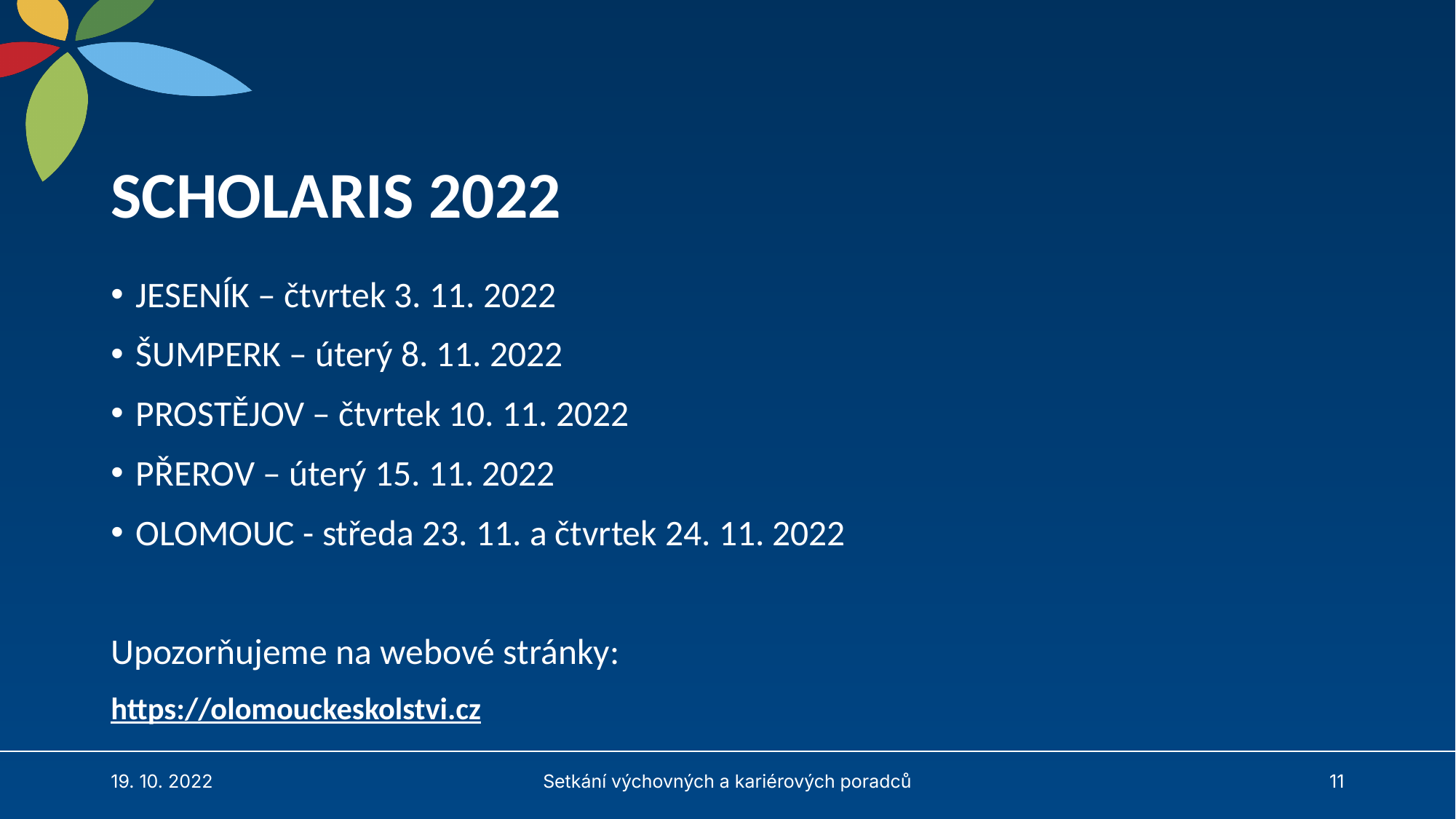

# SCHOLARIS 2022
JESENÍK – čtvrtek 3. 11. 2022
ŠUMPERK – úterý 8. 11. 2022
PROSTĚJOV – čtvrtek 10. 11. 2022
PŘEROV – úterý 15. 11. 2022
OLOMOUC - středa 23. 11. a čtvrtek 24. 11. 2022

Upozorňujeme na webové stránky:
https://olomouckeskolstvi.cz

19. 10. 2022
Setkání výchovných a kariérových poradců
11